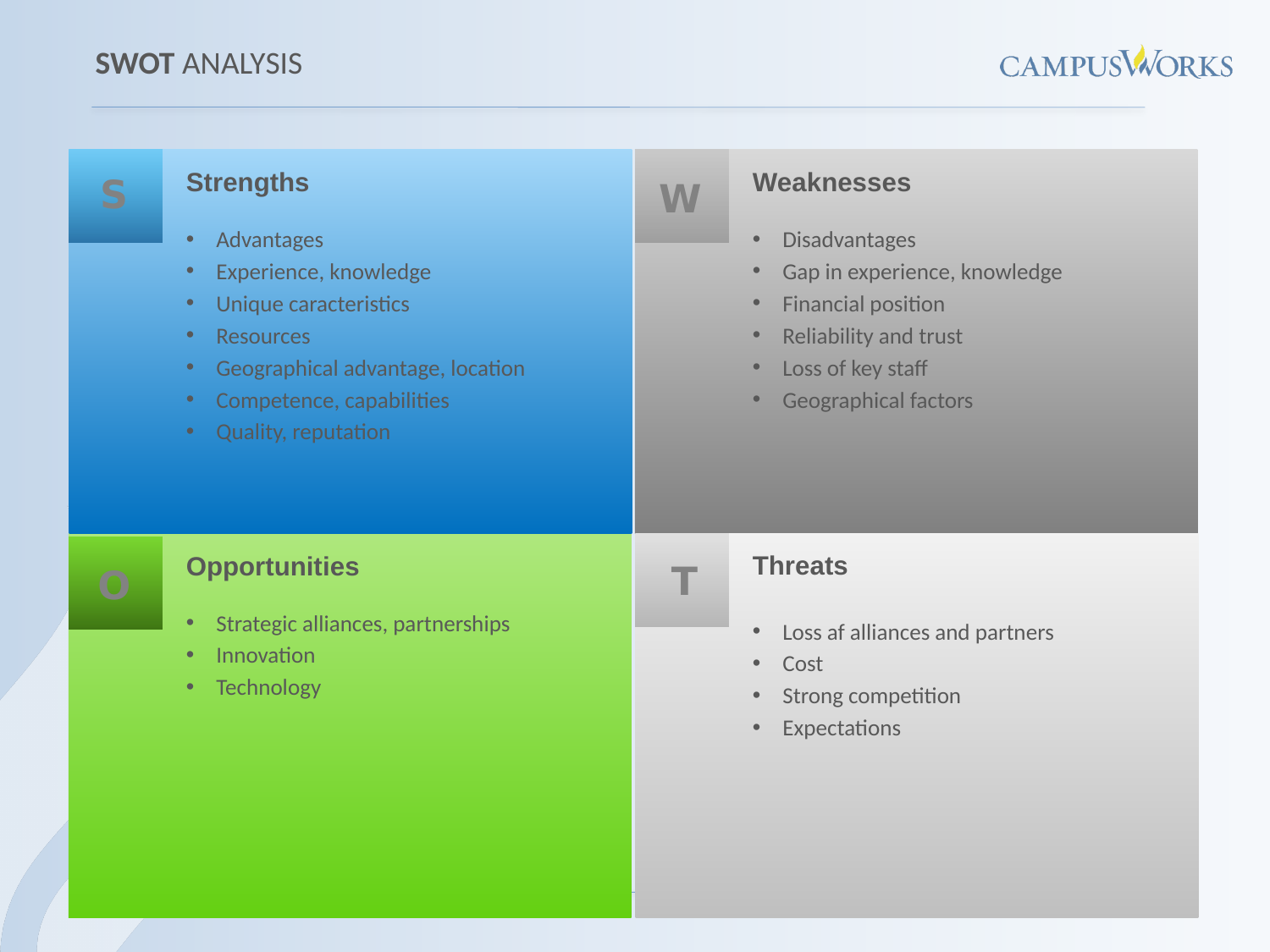

SWOT ANALYSIS

S

W
Strengths

Advantages
Experience, knowledge
Unique caracteristics
Resources
Geographical advantage, location
Competence, capabilities
Quality, reputation
Weaknesses

Disadvantages
Gap in experience, knowledge
Financial position
Reliability and trust
Loss of key staff
Geographical factors

T

O
Opportunities

Strategic alliances, partnerships
Innovation
Technology
Threats

Loss af alliances and partners
Cost
Strong competition
Expectations